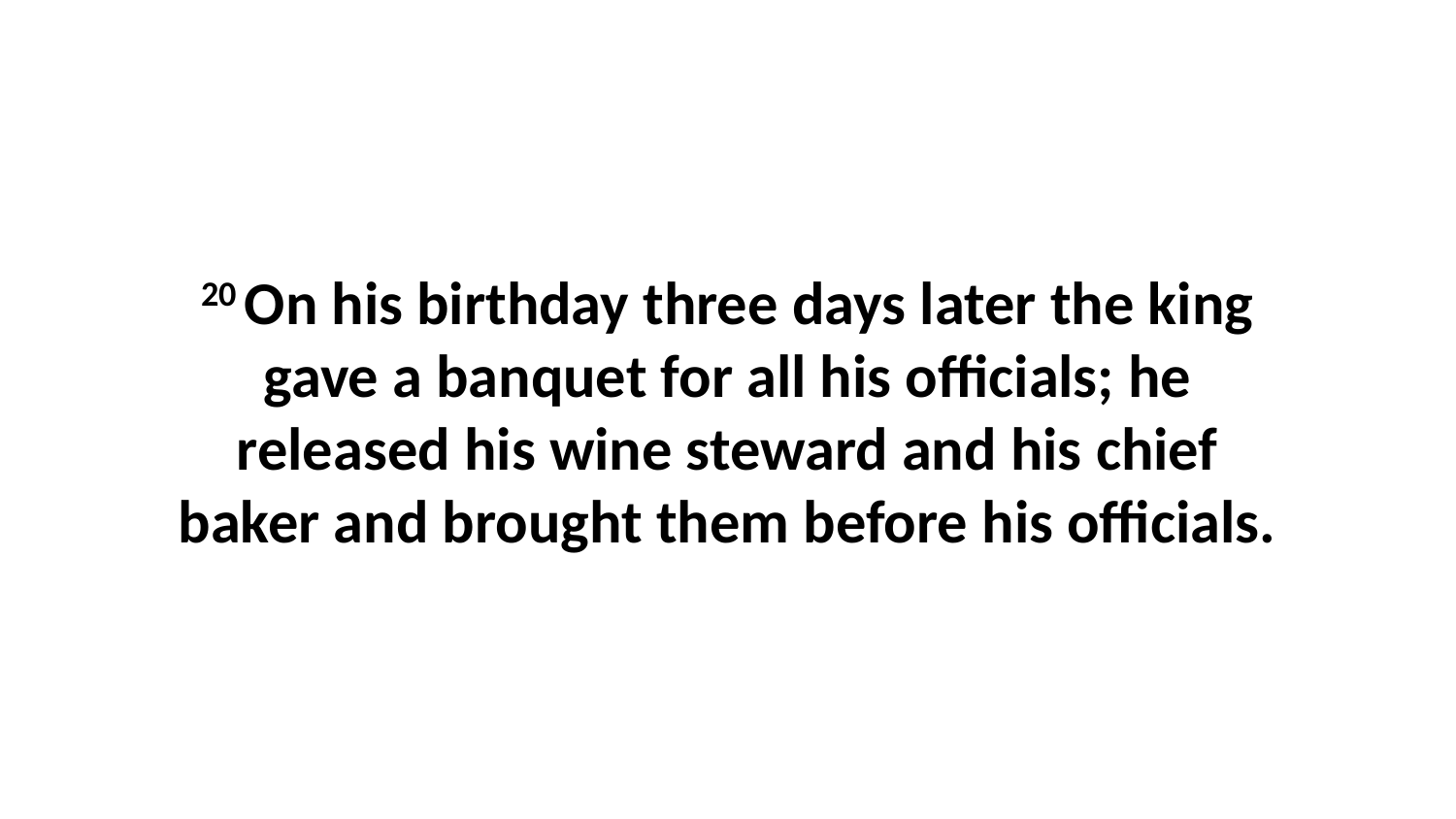

20 On his birthday three days later the king gave a banquet for all his officials; he released his wine steward and his chief baker and brought them before his officials.